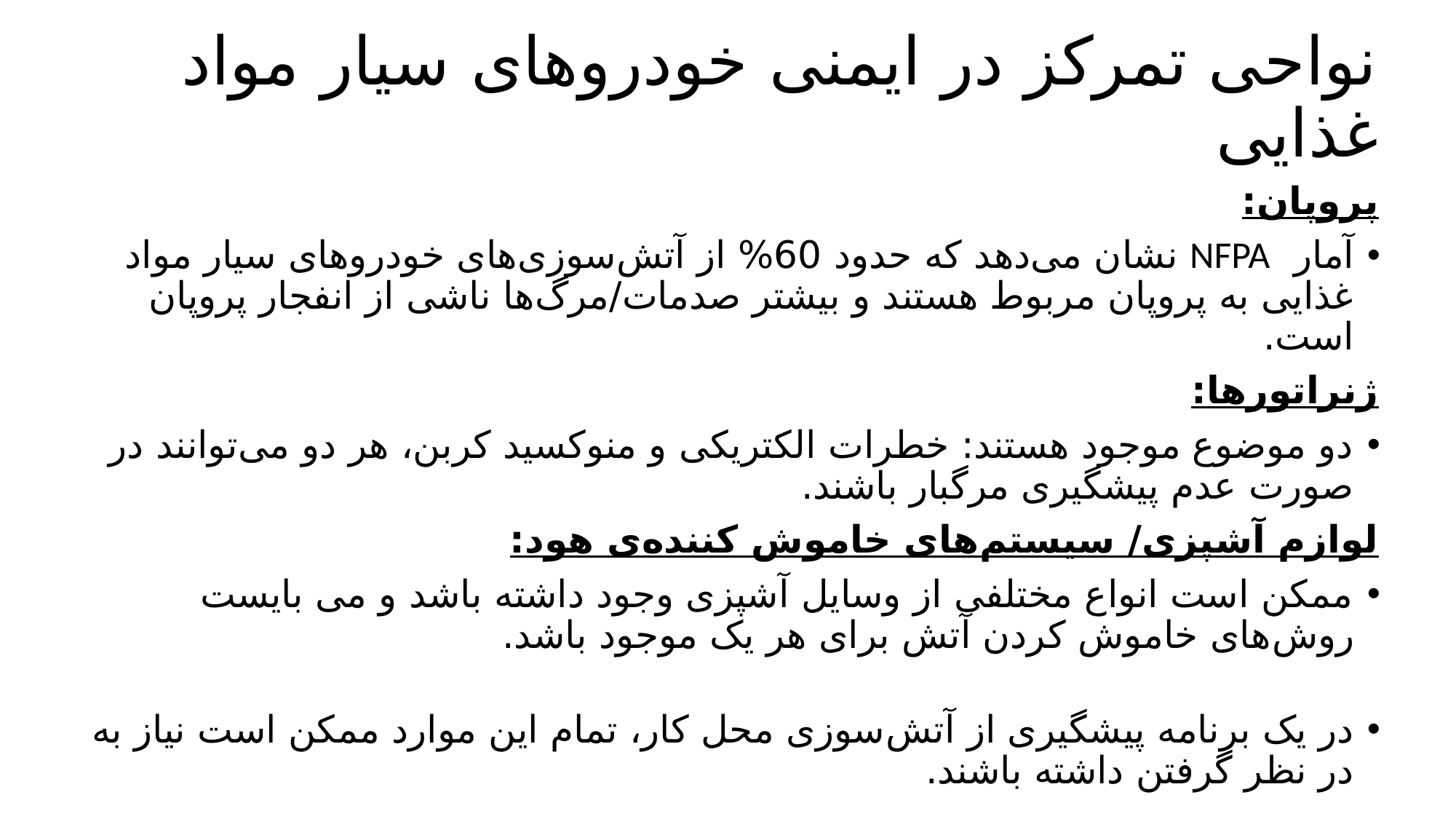

# نواحی تمرکز در ایمنی خودروهای سیار مواد غذایی
پروپان:
آمار  NFPA نشان می‌دهد که حدود 60% از آتش‌سوزی‌های خودروهای سیار مواد غذایی به پروپان مربوط هستند و بیشتر صدمات/مرگ‌ها ناشی از انفجار پروپان است.
ژنراتورها:
دو موضوع موجود هستند: خطرات الکتریکی و منوکسید کربن، هر دو می‌توانند در صورت عدم پیشگیری مرگبار باشند.
لوازم آشپزی/ سیستم‌های خاموش کننده‌ی هود:
ممکن است انواع مختلفی از وسایل آشپزی وجود داشته باشد و می بایست روش‌های خاموش کردن آتش برای هر یک موجود باشد.

در یک برنامه پیشگیری از آتش‌سوزی محل کار، تمام این موارد ممکن است نیاز به در نظر گرفتن داشته باشند.